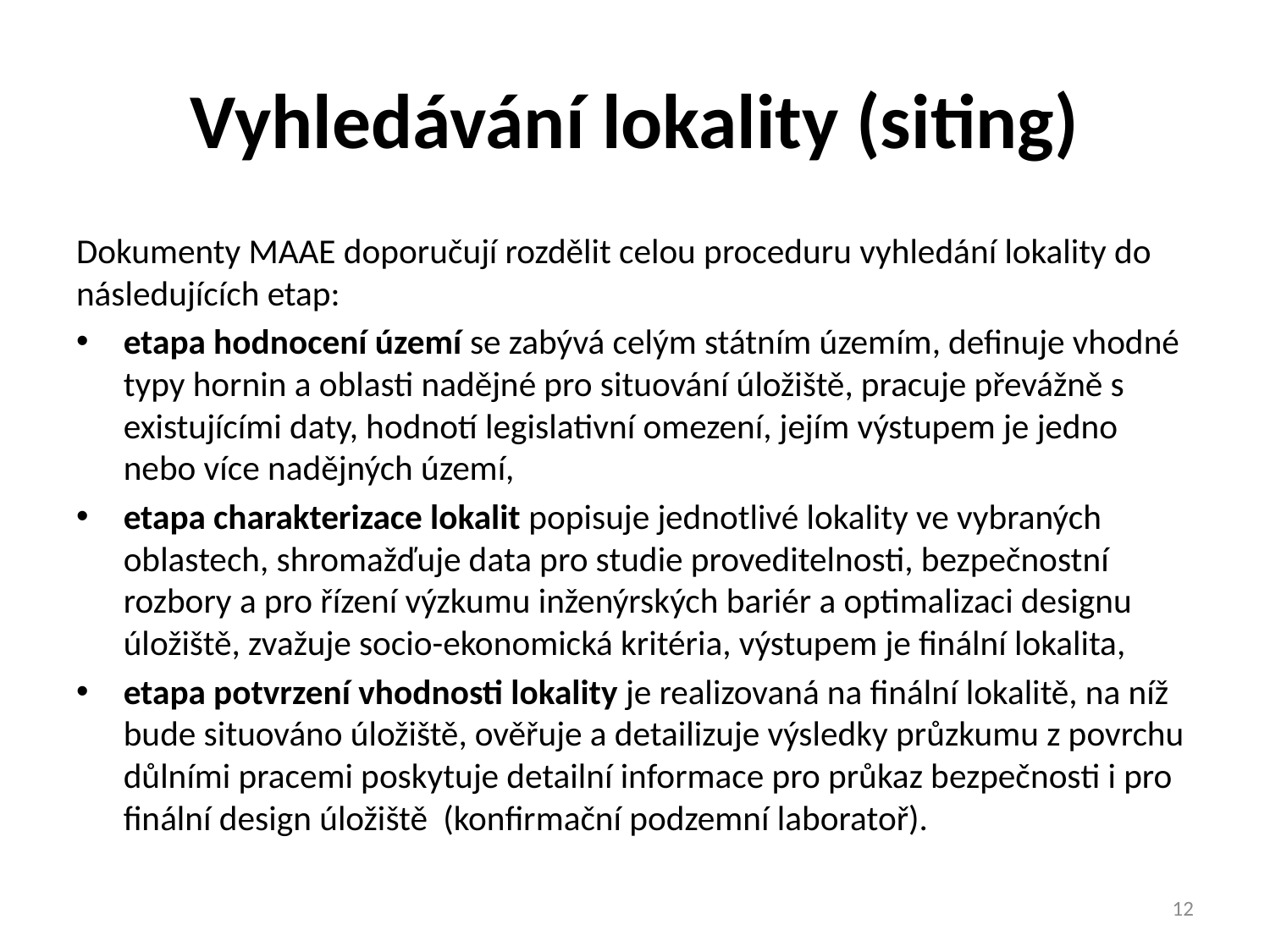

# Vyhledávání lokality (siting)
Dokumenty MAAE doporučují rozdělit celou proceduru vyhledání lokality do následujících etap:
etapa hodnocení území se zabývá celým státním územím, definuje vhodné typy hornin a oblasti nadějné pro situování úložiště, pracuje převážně s existujícími daty, hodnotí legislativní omezení, jejím výstupem je jedno nebo více nadějných území,
etapa charakterizace lokalit popisuje jednotlivé lokality ve vybraných oblastech, shromažďuje data pro studie proveditelnosti, bezpečnostní rozbory a pro řízení výzkumu inženýrských bariér a optimalizaci designu úložiště, zvažuje socio-ekonomická kritéria, výstupem je finální lokalita,
etapa potvrzení vhodnosti lokality je realizovaná na finální lokalitě, na níž bude situováno úložiště, ověřuje a detailizuje výsledky průzkumu z povrchu důlními pracemi poskytuje detailní informace pro průkaz bezpečnosti i pro finální design úložiště  (konfirmační podzemní laboratoř).

12